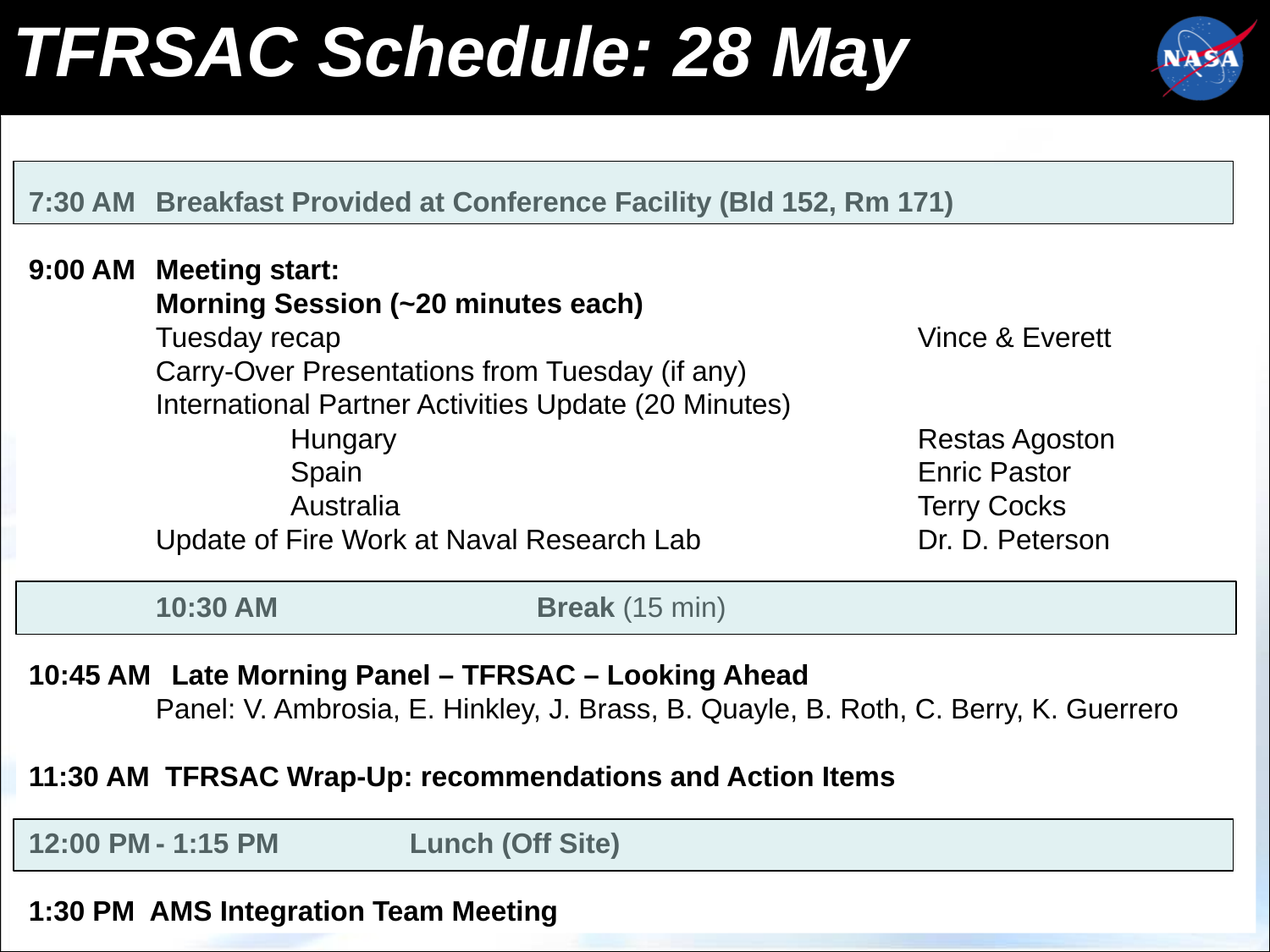

# TFRSAC Schedule: 28 May

7:30 AM	Breakfast Provided at Conference Facility (Bld 152, Rm 171)

9:00 AM 	Meeting start:
	Morning Session (~20 minutes each)
 	Tuesday recap					Vince & Everett
	Carry-Over Presentations from Tuesday (if any)
	International Partner Activities Update (20 Minutes)					 Hungary					Restas Agoston
		 Spain					Enric Pastor
		 Australia					Terry Cocks
	Update of Fire Work at Naval Research Lab		Dr. D. Peterson

	10:30 AM 		Break (15 min)

10:45 AM	  Late Morning Panel – TFRSAC – Looking Ahead
	Panel: V. Ambrosia, E. Hinkley, J. Brass, B. Quayle, B. Roth, C. Berry, K. Guerrero

11:30 AM  TFRSAC Wrap-Up: recommendations and Action Items

12:00 PM	- 1:15 PM		Lunch (Off Site)

1:30 PM  AMS Integration Team Meeting
CBP Predator B